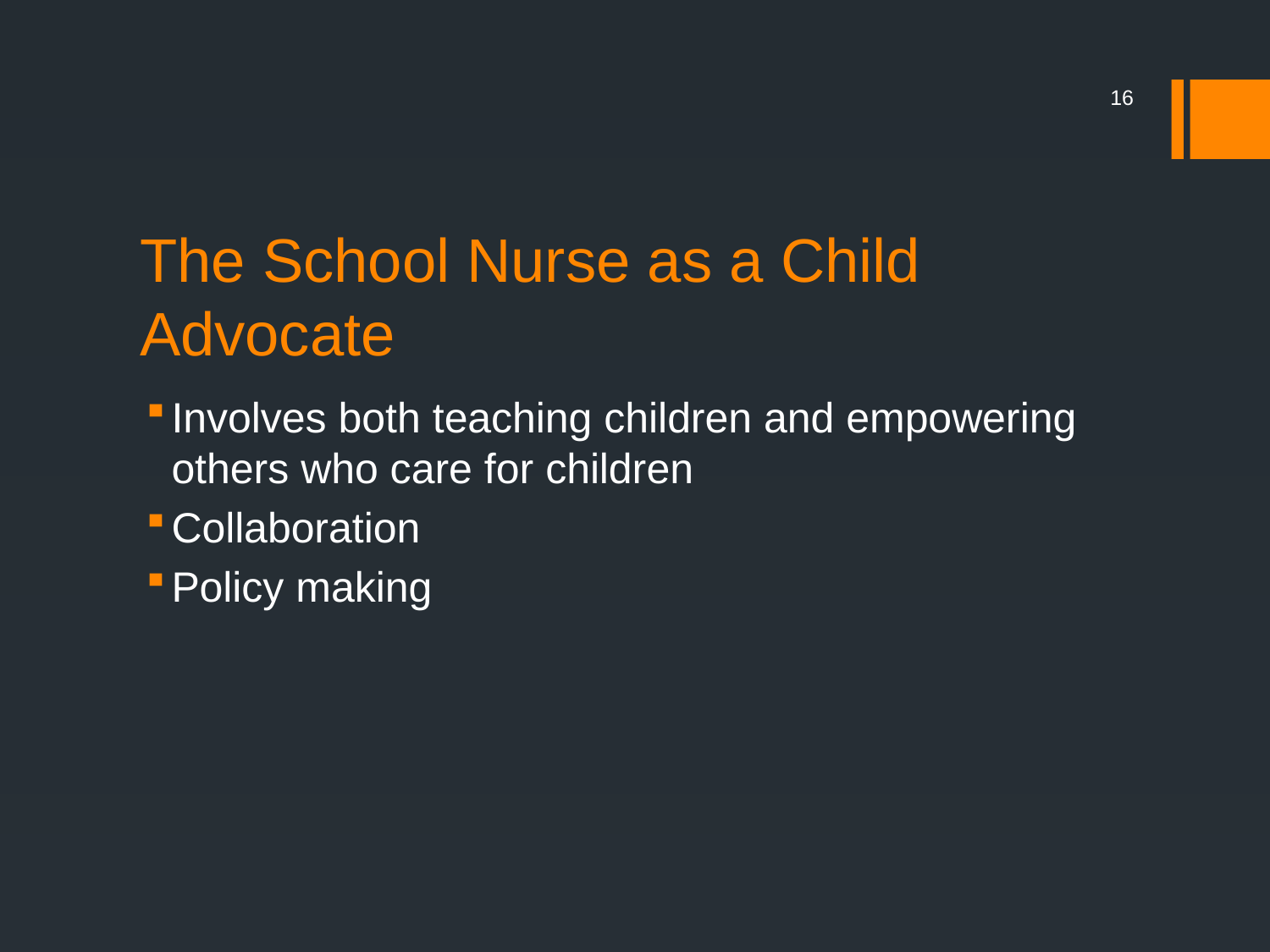

16
# The School Nurse as a Child Advocate
Involves both teaching children and empowering others who care for children
Collaboration
Policy making